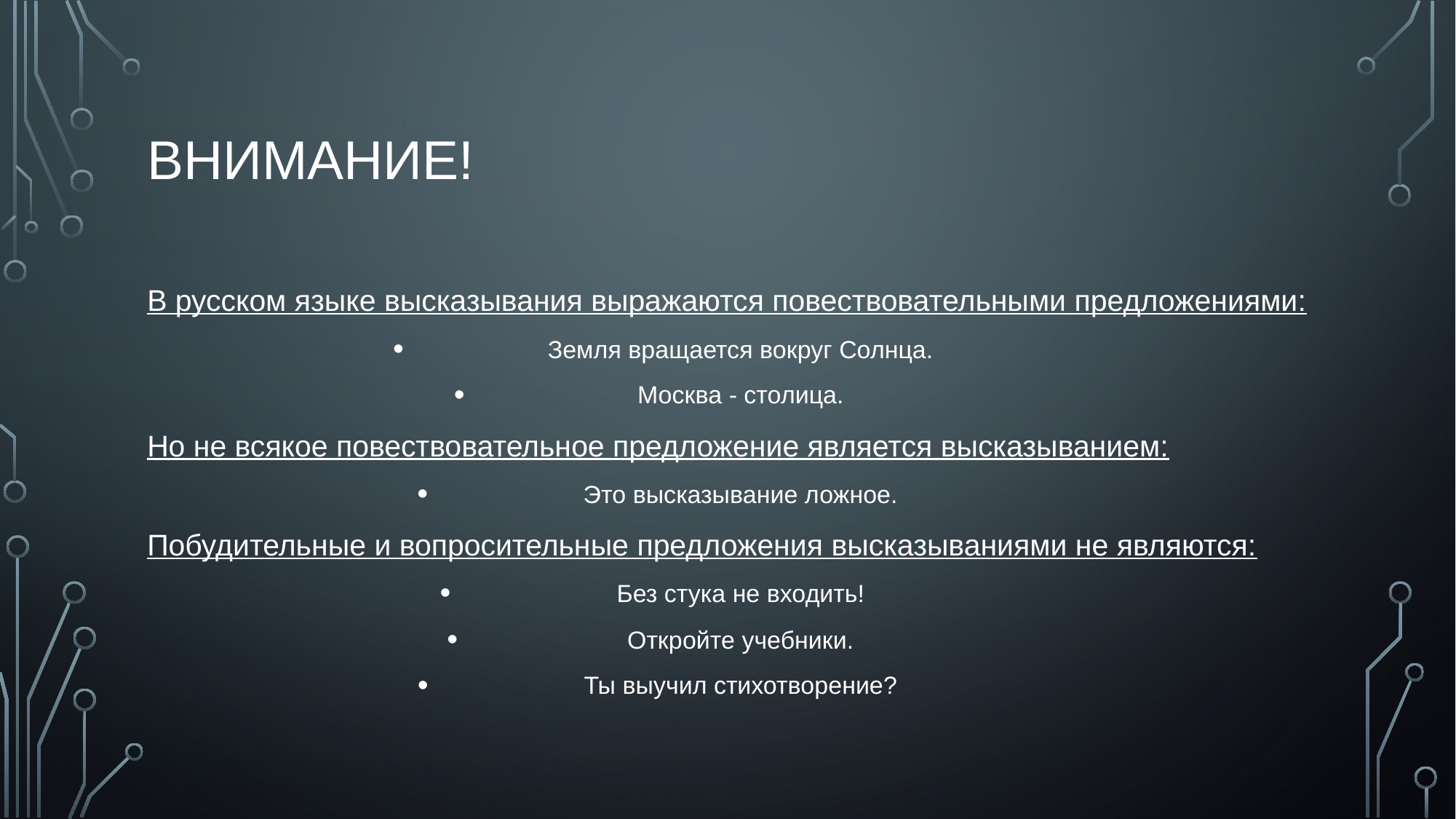

# Внимание!
В русском языке высказывания выражаются повествовательными предложениями:
Земля вращается вокруг Солнца.
Москва - столица.
Но не всякое повествовательное предложение является высказыванием:
Это высказывание ложное.
Побудительные и вопросительные предложения высказываниями не являются:
Без стука не входить!
Откройте учебники.
Ты выучил стихотворение?